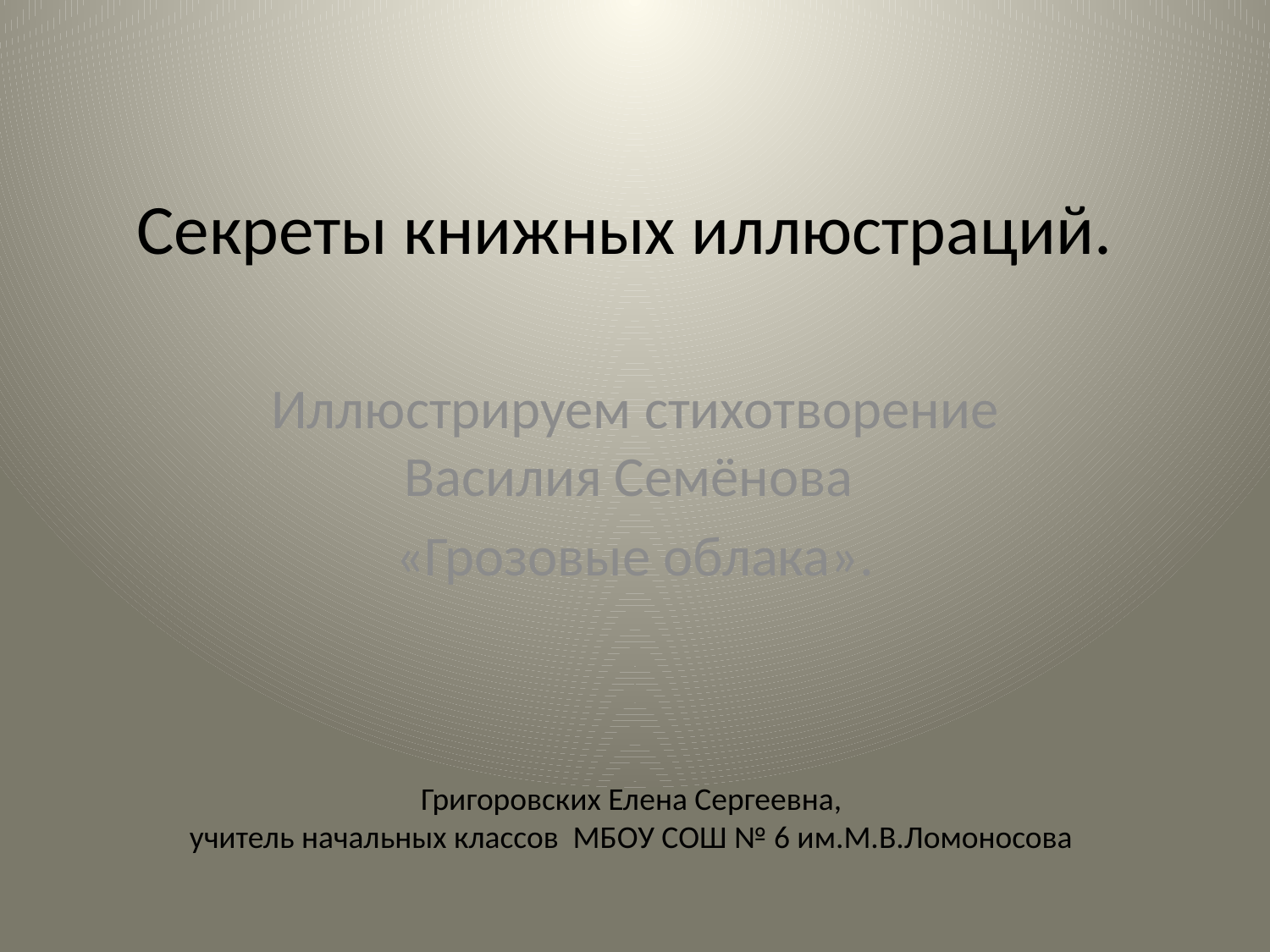

# Секреты книжных иллюстраций.
Иллюстрируем стихотворение Василия Семёнова
«Грозовые облака».

Григоровских Елена Сергеевна,
учитель начальных классов  МБОУ СОШ № 6 им.М.В.Ломоносова